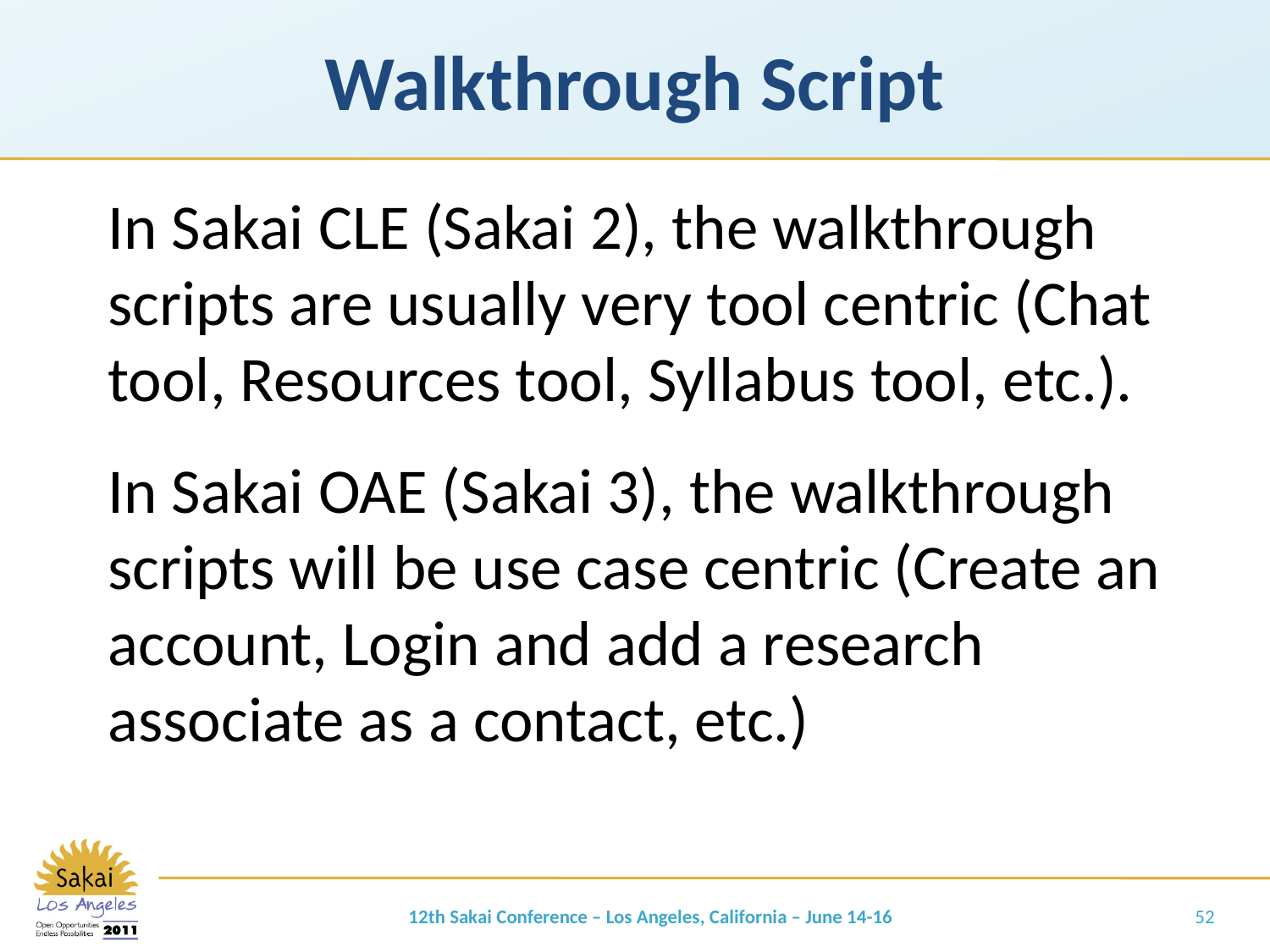

# Walkthrough Script
In Sakai CLE (Sakai 2), the walkthrough scripts are usually very tool centric (Chat tool, Resources tool, Syllabus tool, etc.).

In Sakai OAE (Sakai 3), the walkthrough scripts will be use case centric (Create an account, Login and add a research associate as a contact, etc.)
12th Sakai Conference – Los Angeles, California – June 14-16
52